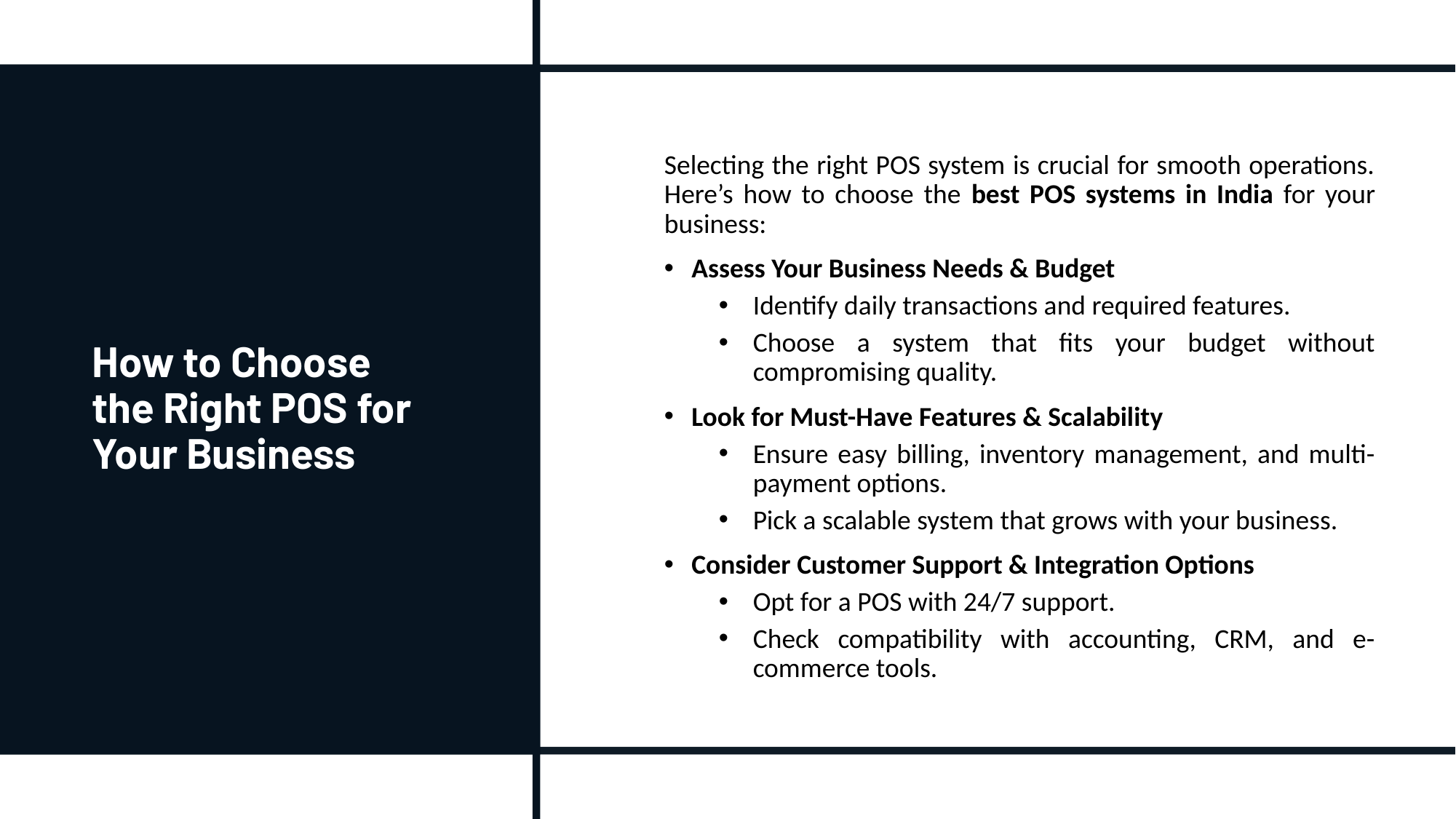

Selecting the right POS system is crucial for smooth operations. Here’s how to choose the best POS systems in India for your business:
Assess Your Business Needs & Budget
Identify daily transactions and required features.
Choose a system that fits your budget without compromising quality.
Look for Must-Have Features & Scalability
Ensure easy billing, inventory management, and multi-payment options.
Pick a scalable system that grows with your business.
Consider Customer Support & Integration Options
Opt for a POS with 24/7 support.
Check compatibility with accounting, CRM, and e-commerce tools.
# How to Choose the Right POS for Your Business